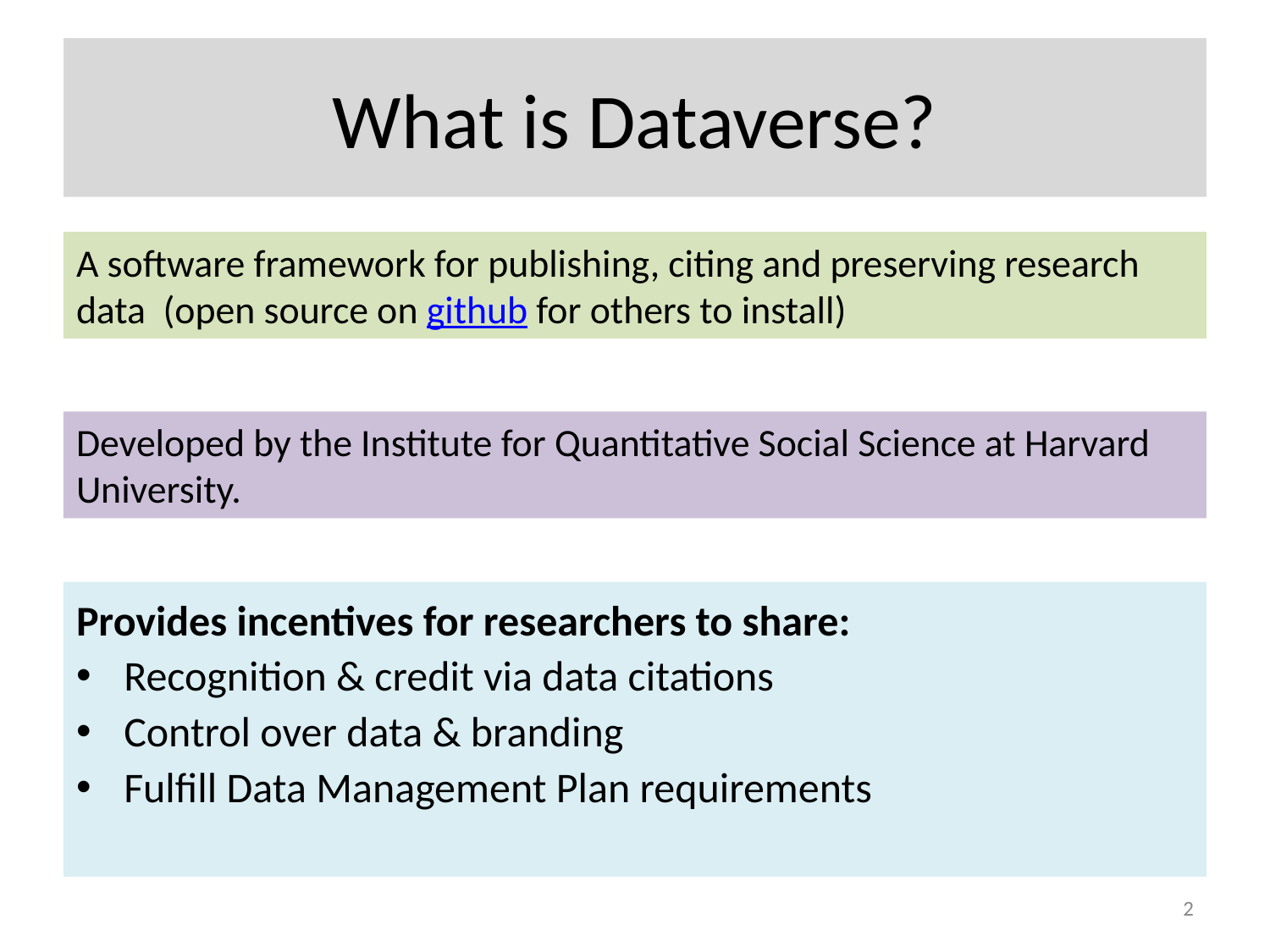

# What is Dataverse?
A software framework for publishing, citing and preserving research data  (open source on github for others to install)
Developed by the Institute for Quantitative Social Science at Harvard University.
Provides incentives for researchers to share:
Recognition & credit via data citations
Control over data & branding
Fulfill Data Management Plan requirements
2